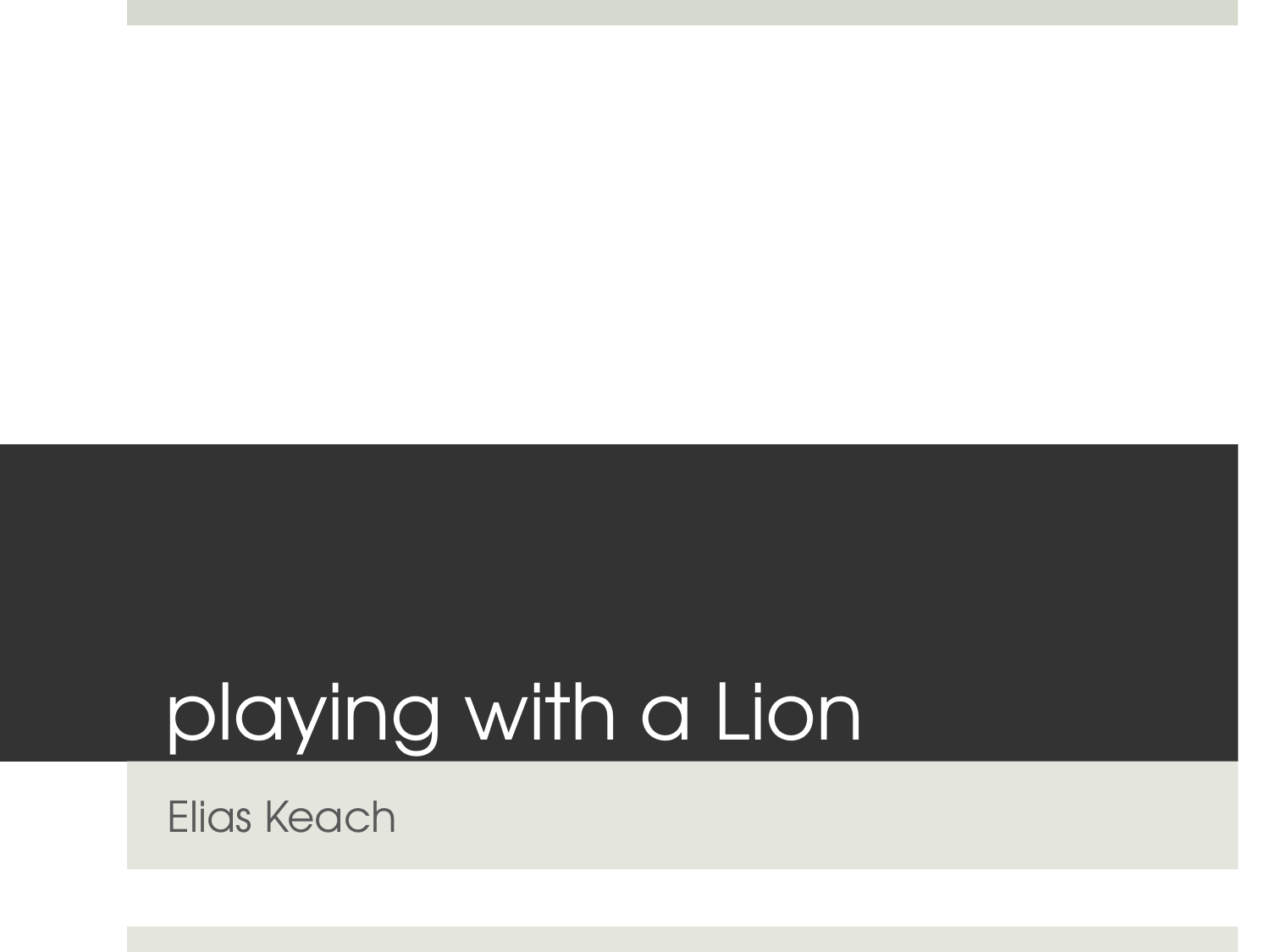

# playing with a Lion
Elias Keach